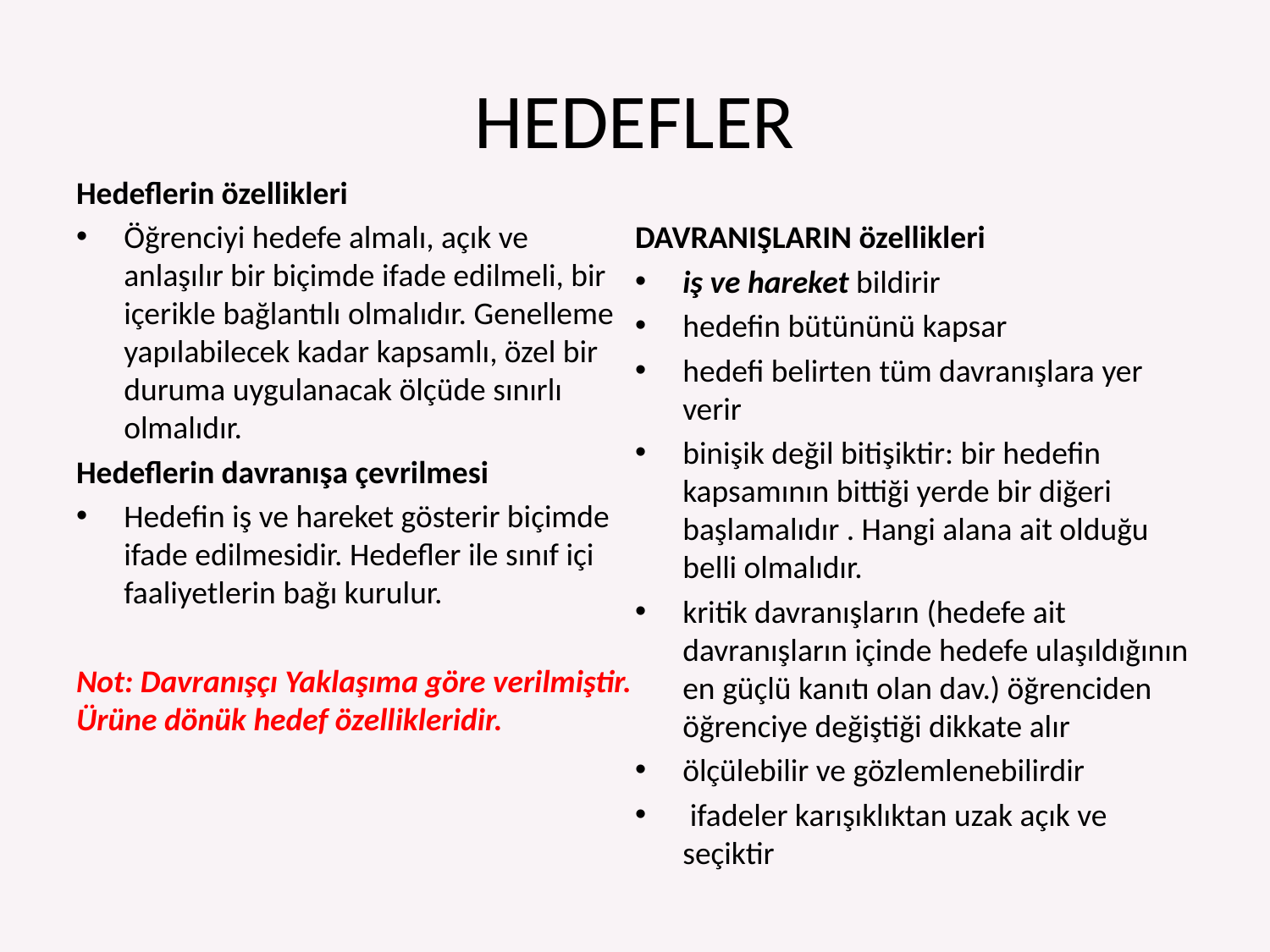

# HEDEFLER
Hedeflerin özellikleri
Öğrenciyi hedefe almalı, açık ve anlaşılır bir biçimde ifade edilmeli, bir içerikle bağlantılı olmalıdır. Genelleme yapılabilecek kadar kapsamlı, özel bir duruma uygulanacak ölçüde sınırlı olmalıdır.
Hedeflerin davranışa çevrilmesi
Hedefin iş ve hareket gösterir biçimde ifade edilmesidir. Hedefler ile sınıf içi faaliyetlerin bağı kurulur.

Not: Davranışçı Yaklaşıma göre verilmiştir. Ürüne dönük hedef özellikleridir.

DAVRANIŞLARIN özellikleri
iş ve hareket bildirir
hedefin bütününü kapsar
hedefi belirten tüm davranışlara yer verir
binişik değil bitişiktir: bir hedefin kapsamının bittiği yerde bir diğeri başlamalıdır . Hangi alana ait olduğu belli olmalıdır.
kritik davranışların (hedefe ait davranışların içinde hedefe ulaşıldığının en güçlü kanıtı olan dav.) öğrenciden öğrenciye değiştiği dikkate alır
ölçülebilir ve gözlemlenebilirdir
 ifadeler karışıklıktan uzak açık ve seçiktir